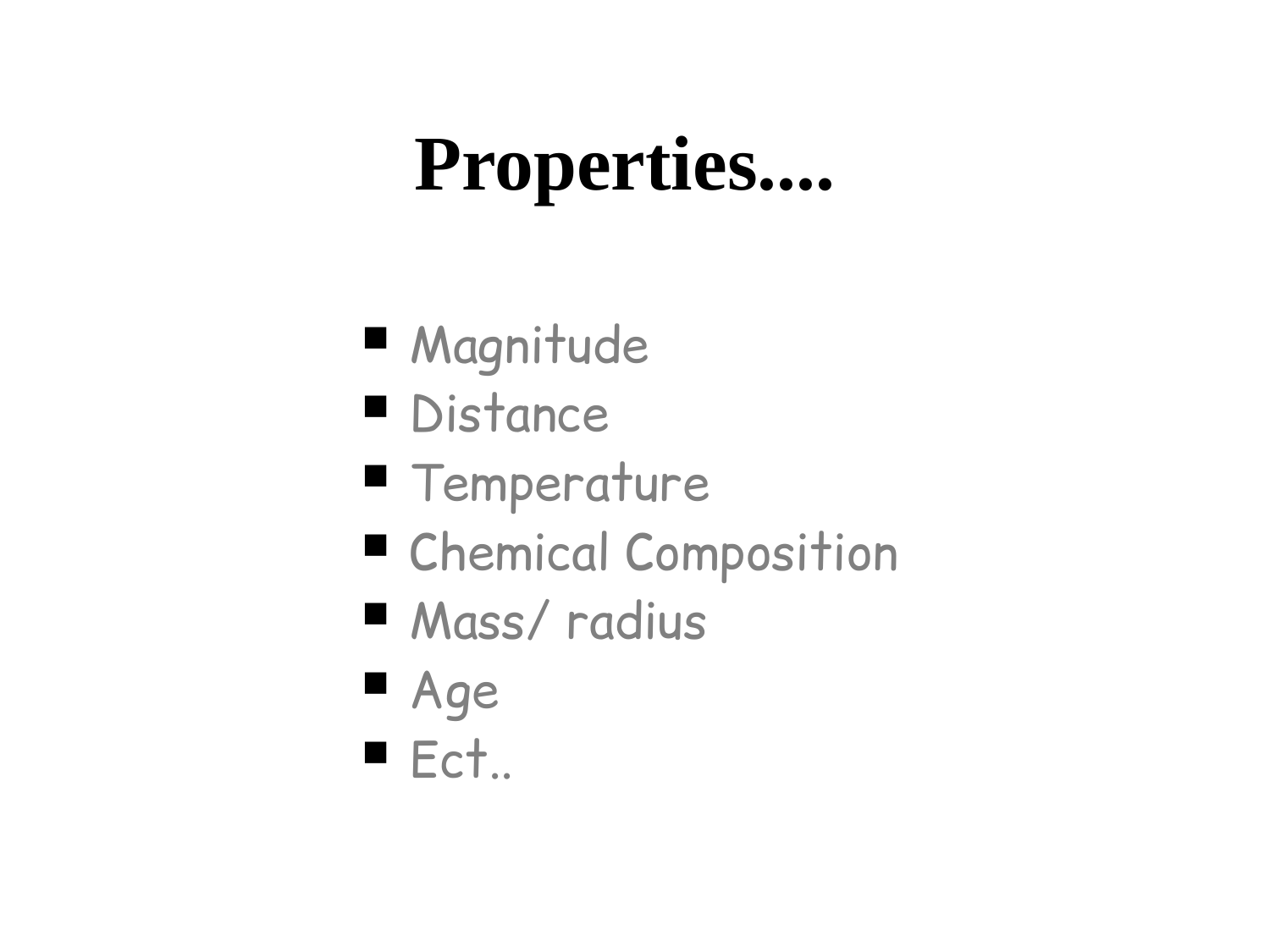

Properties....
Magnitude
Distance
Temperature
Chemical Composition
Mass/ radius
Age
Ect..